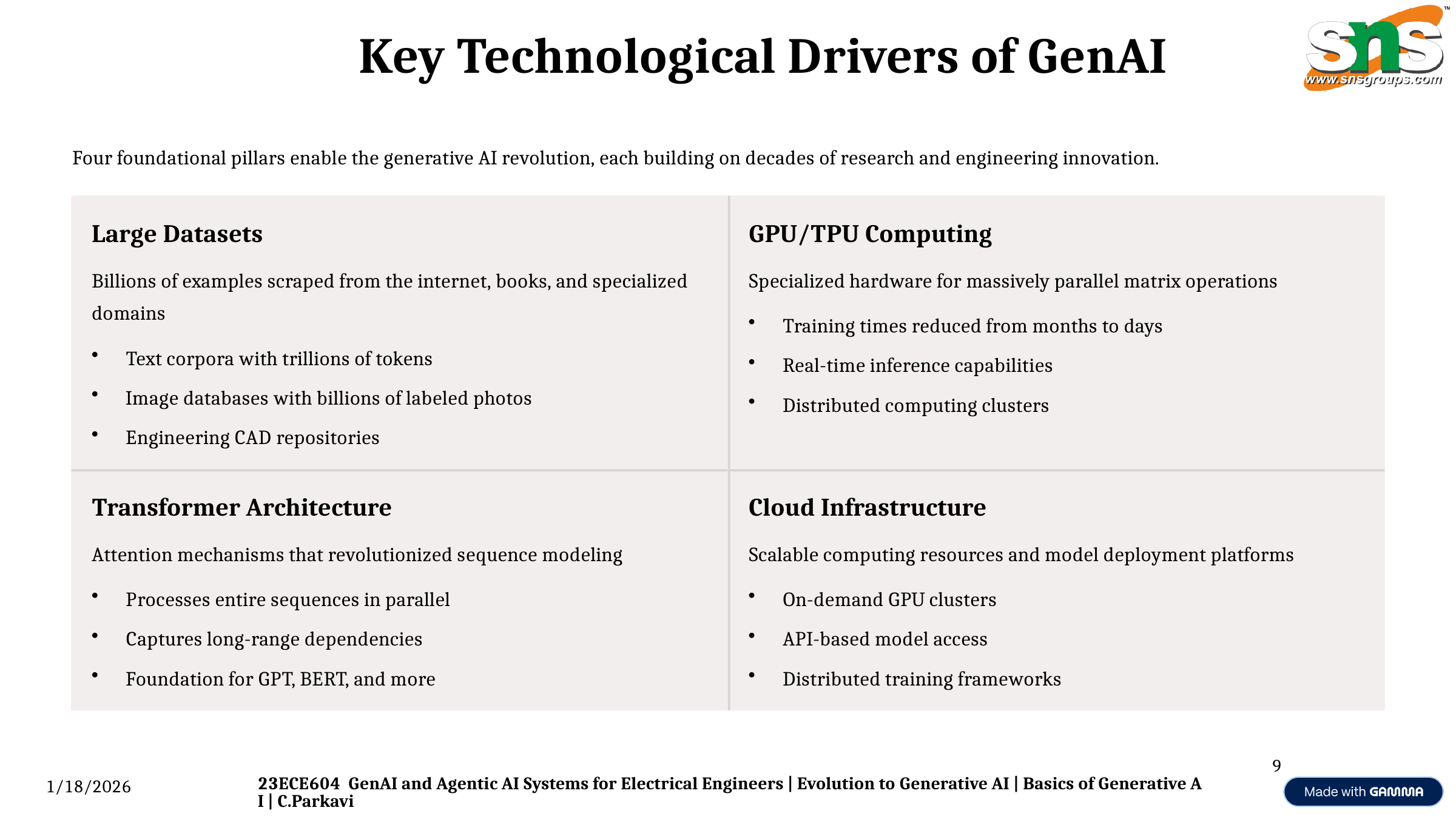

Key Technological Drivers of GenAI
Four foundational pillars enable the generative AI revolution, each building on decades of research and engineering innovation.

Large Datasets
GPU/TPU Computing
Billions of examples scraped from the internet, books, and specialized domains
Specialized hardware for massively parallel matrix operations
Training times reduced from months to days
Text corpora with trillions of tokens
Real-time inference capabilities
Image databases with billions of labeled photos
Distributed computing clusters
Engineering CAD repositories

Transformer Architecture
Cloud Infrastructure
Attention mechanisms that revolutionized sequence modeling
Scalable computing resources and model deployment platforms
Processes entire sequences in parallel
On-demand GPU clusters
Captures long-range dependencies
API-based model access
Foundation for GPT, BERT, and more
Distributed training frameworks
9
23ECE604  GenAI and Agentic AI Systems for Electrical Engineers | Evolution to Generative AI | Basics of Generative AI | C.Parkavi
1/18/2026